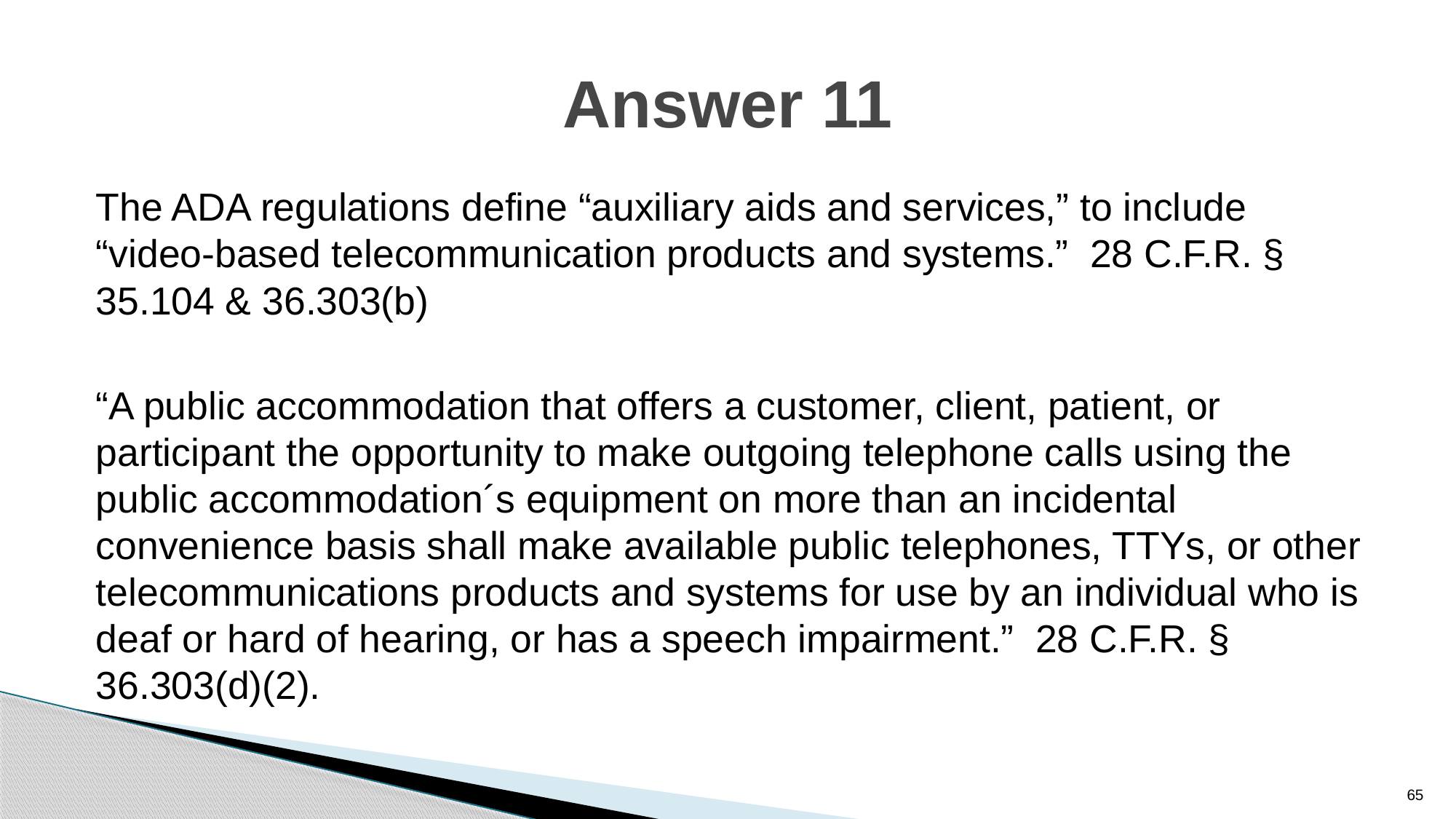

# Answer 11
The ADA regulations define “auxiliary aids and services,” to include “video-based telecommunication products and systems.”  28 C.F.R. § 35.104 & 36.303(b)

“A public accommodation that offers a customer, client, patient, or participant the opportunity to make outgoing telephone calls using the public accommodation´s equipment on more than an incidental convenience basis shall make available public telephones, TTYs, or other telecommunications products and systems for use by an individual who is deaf or hard of hearing, or has a speech impairment.”  28 C.F.R. § 36.303(d)(2).
65